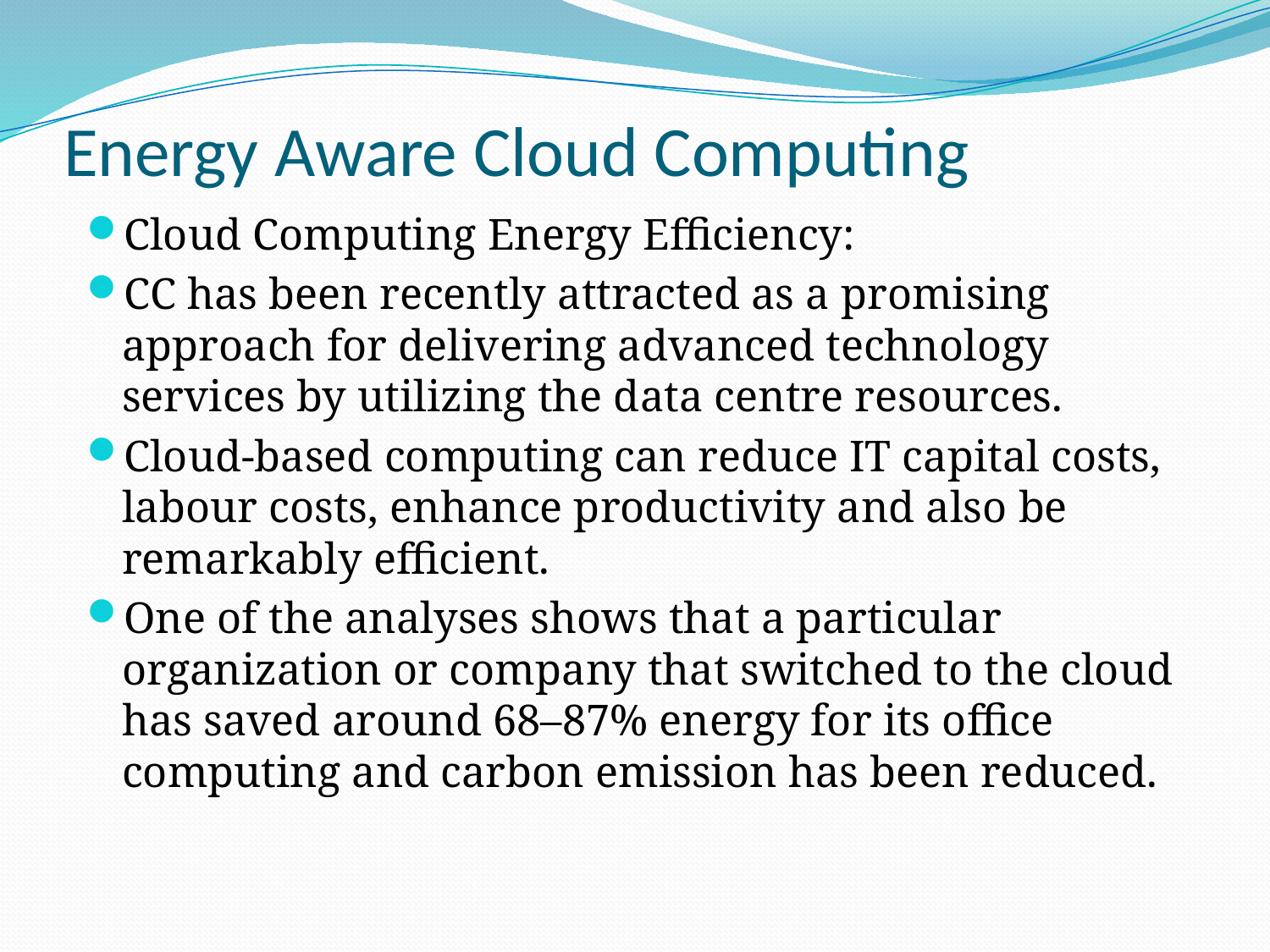

# Energy Aware Cloud Computing
Cloud Computing Energy Efficiency:
CC has been recently attracted as a promising approach for delivering advanced technology services by utilizing the data centre resources.
Cloud-based computing can reduce IT capital costs, labour costs, enhance productivity and also be remarkably efficient.
One of the analyses shows that a particular organization or company that switched to the cloud has saved around 68–87% energy for its office computing and carbon emission has been reduced.